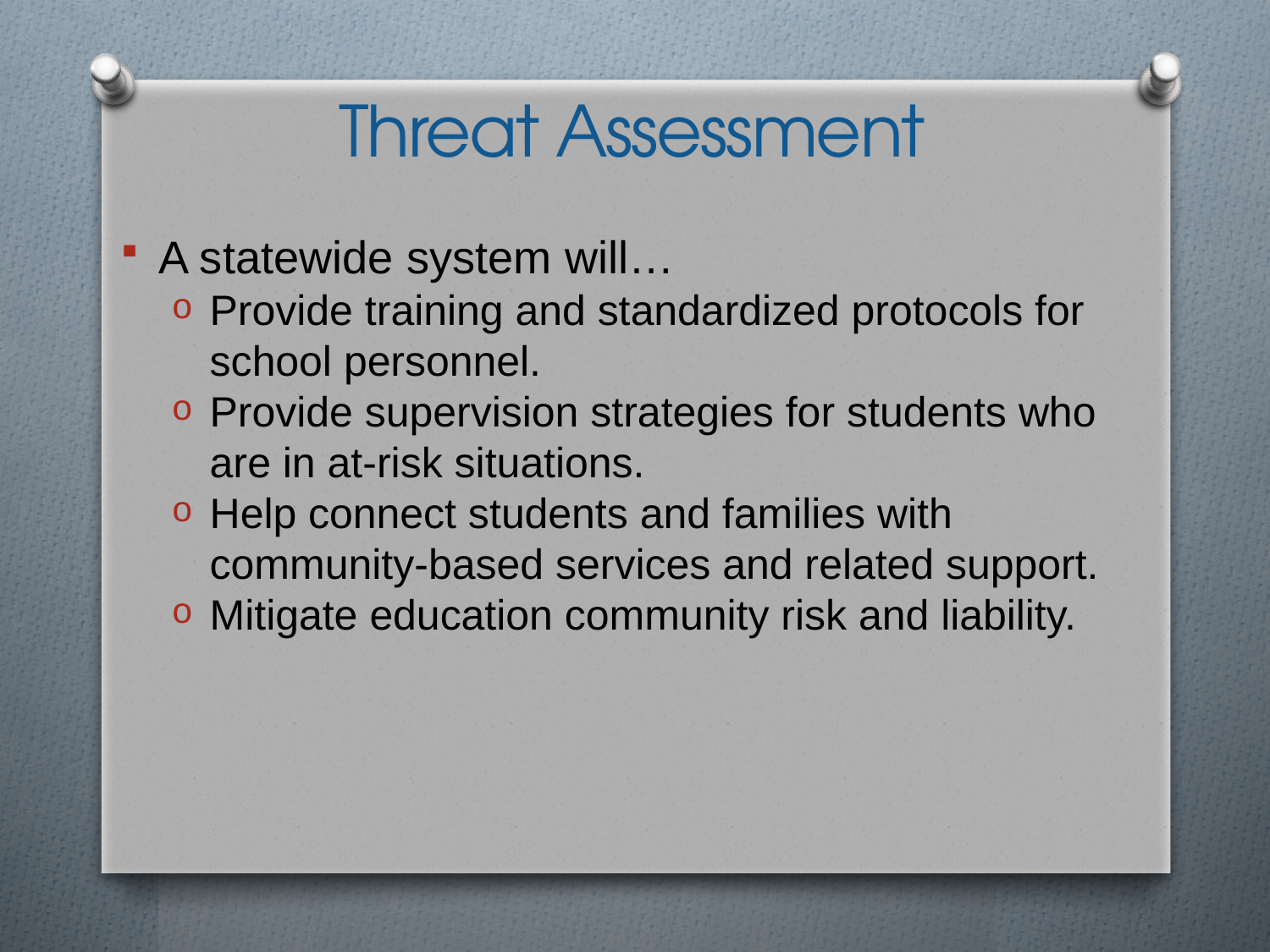

# Threat Assessment

A statewide system will…
Provide training and standardized protocols for school personnel.
Provide supervision strategies for students who are in at-risk situations.
Help connect students and families with community-based services and related support.
Mitigate education community risk and liability.